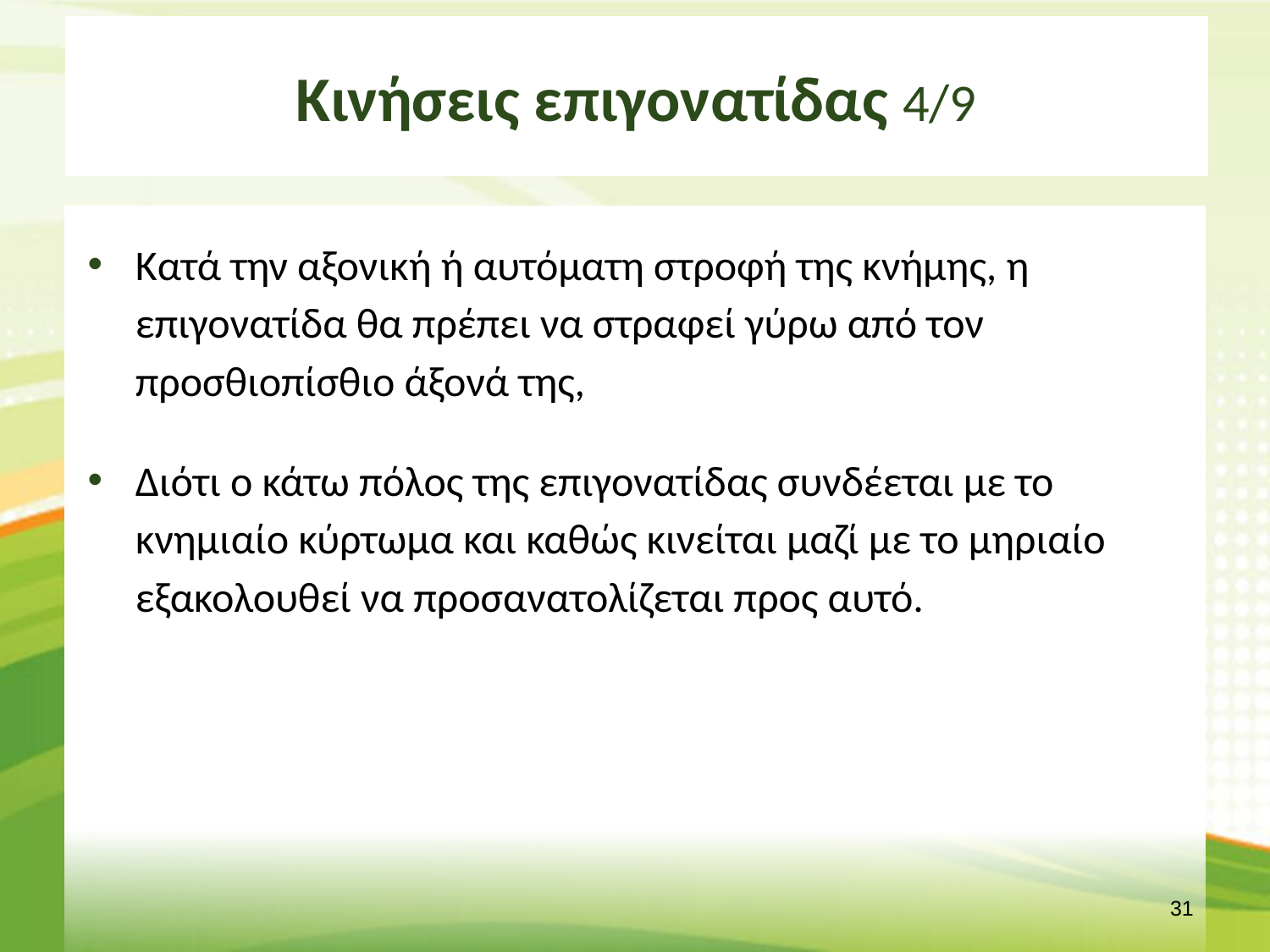

# Κινήσεις επιγονατίδας 4/9
Κατά την αξονική ή αυτόματη στροφή της κνήμης, η επιγονατίδα θα πρέπει να στραφεί γύρω από τον προσθιοπίσθιο άξονά της,
Διότι ο κάτω πόλος της επιγονατίδας συνδέεται με το κνημιαίο κύρτωμα και καθώς κινείται μαζί με το μηριαίο εξακολουθεί να προσανατολίζεται προς αυτό.

31